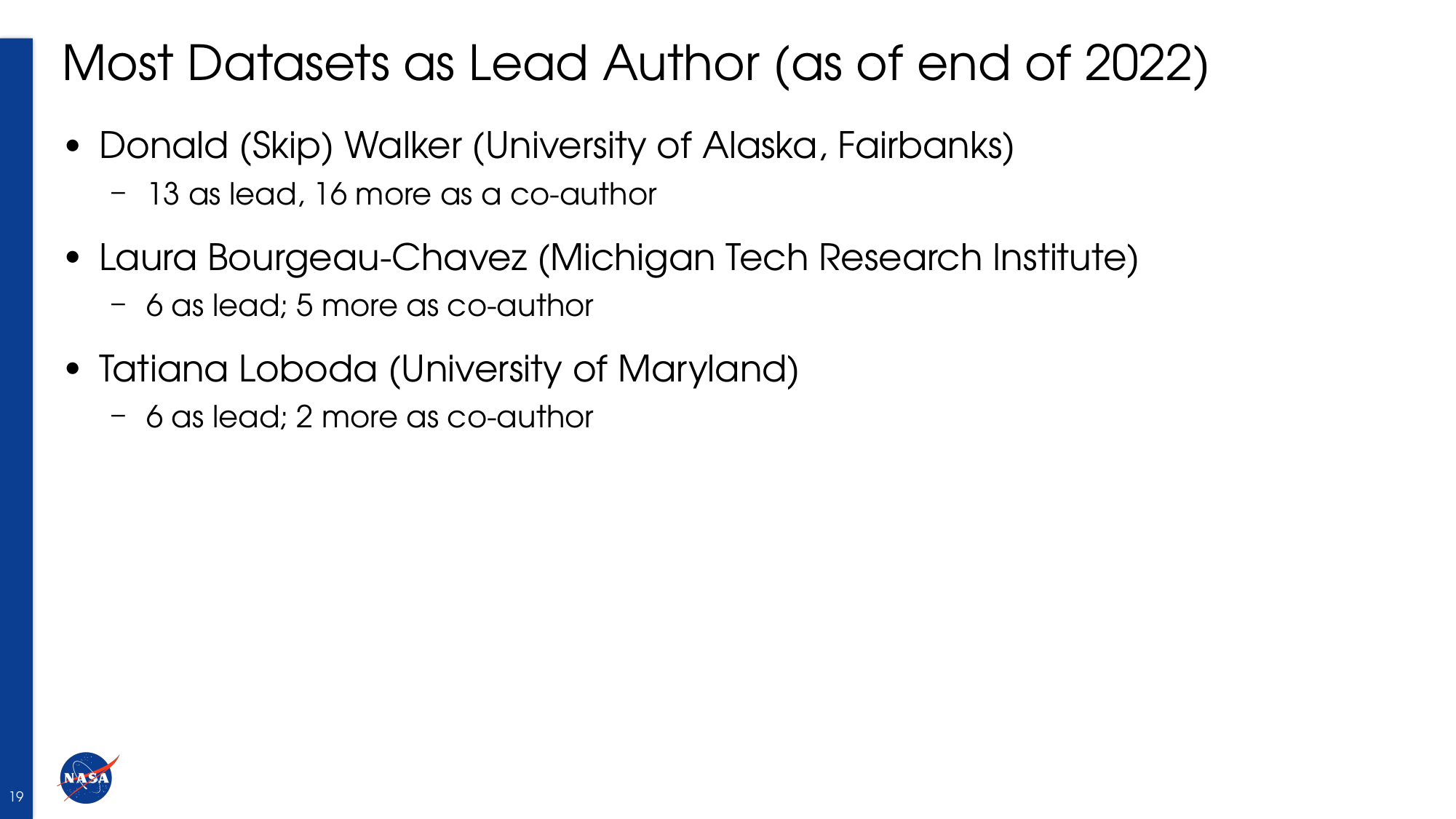

# Most Datasets as Lead Author (as of end of 2022)
Donald (Skip) Walker (University of Alaska, Fairbanks)
13 as lead, 16 more as a co-author
Laura Bourgeau-Chavez (Michigan Tech Research Institute)
6 as lead; 5 more as co-author
Tatiana Loboda (University of Maryland)
6 as lead; 2 more as co-author